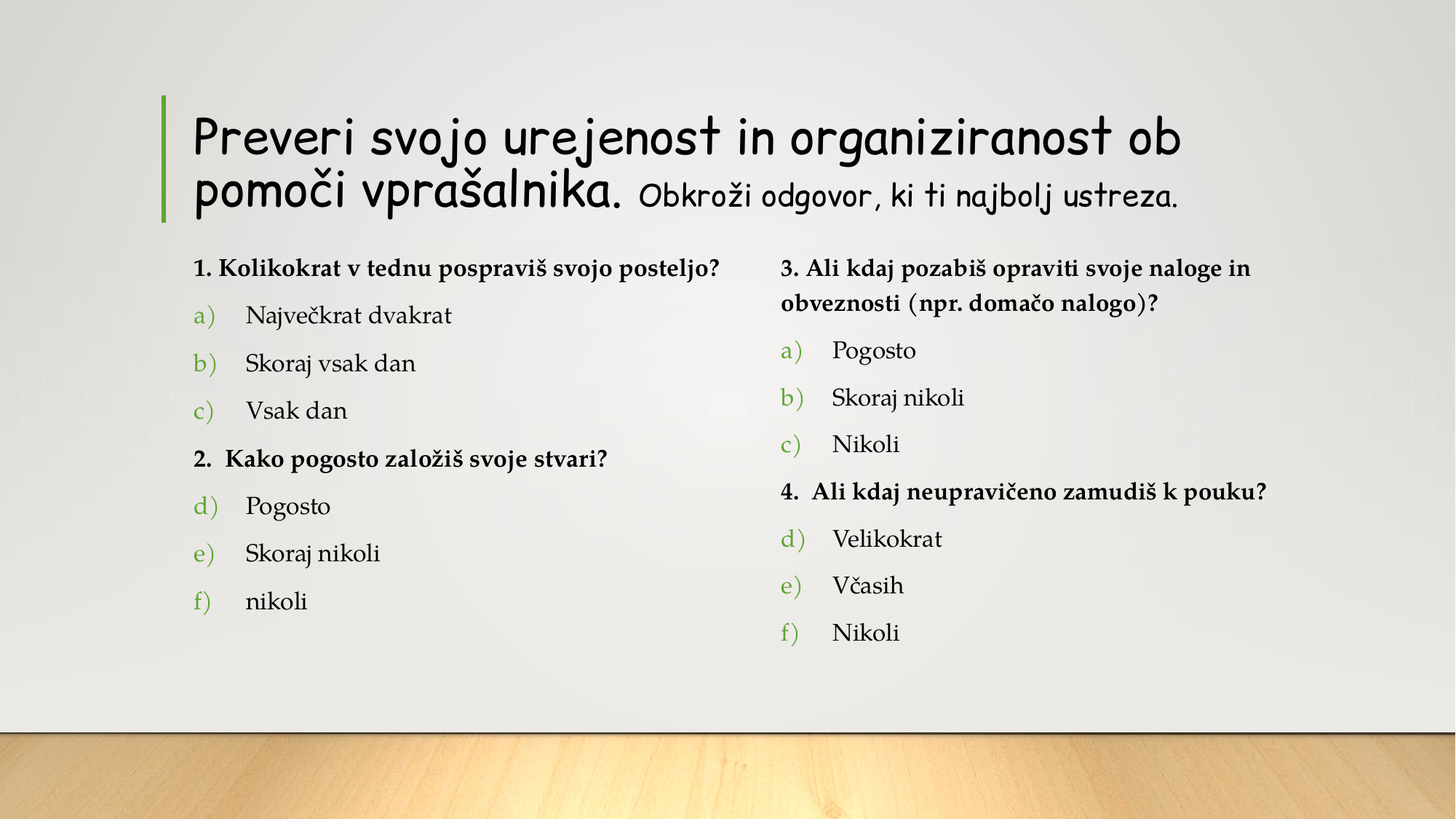

# Preveri svojo urejenost in organiziranost ob pomoči vprašalnika. Obkroži odgovor, ki ti najbolj ustreza.
1. Kolikokrat v tednu pospraviš svojo posteljo?
Največkrat dvakrat
Skoraj vsak dan
Vsak dan
2.  Kako pogosto založiš svoje stvari?
Pogosto
Skoraj nikoli
nikoli

3. Ali kdaj pozabiš opraviti svoje naloge in obveznosti (npr. domačo nalogo)?
Pogosto
Skoraj nikoli
Nikoli
4.  Ali kdaj neupravičeno zamudiš k pouku?
Velikokrat
Včasih
Nikoli